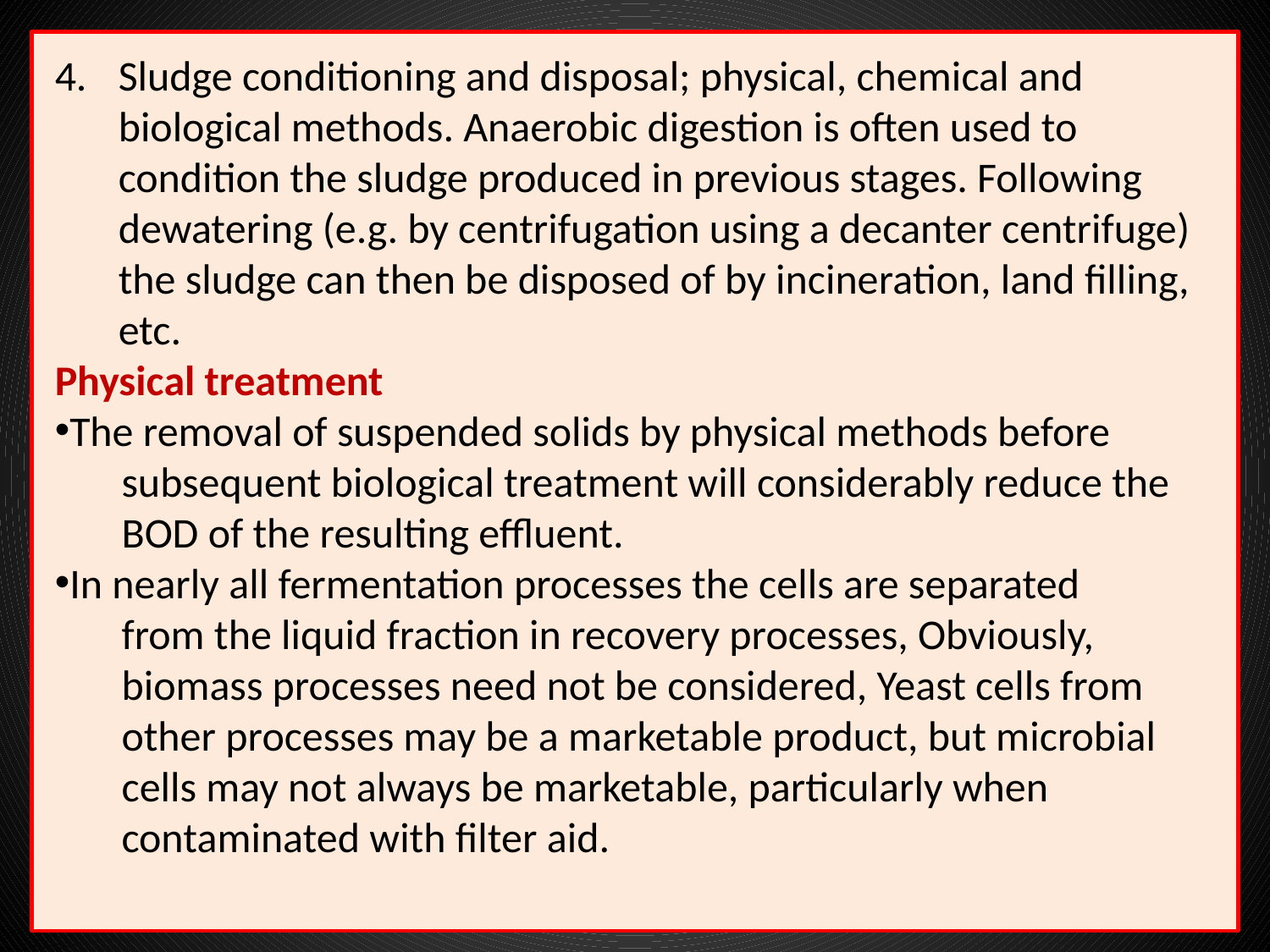

Sludge conditioning and disposal; physical, chemical and biological methods. Anaerobic digestion is often used to condition the sludge produced in previous stages. Following dewatering (e.g. by centrifugation using a decanter centrifuge) the sludge can then be disposed of by incineration, land filling, etc.
Physical treatment
The removal of suspended solids by physical methods before
       subsequent biological treatment will considerably reduce the
       BOD of the resulting effluent.
In nearly all fermentation processes the cells are separated
       from the liquid fraction in recovery processes, Obviously,
       biomass processes need not be considered, Yeast cells from
       other processes may be a marketable product, but microbial
       cells may not always be marketable, particularly when
       contaminated with filter aid.